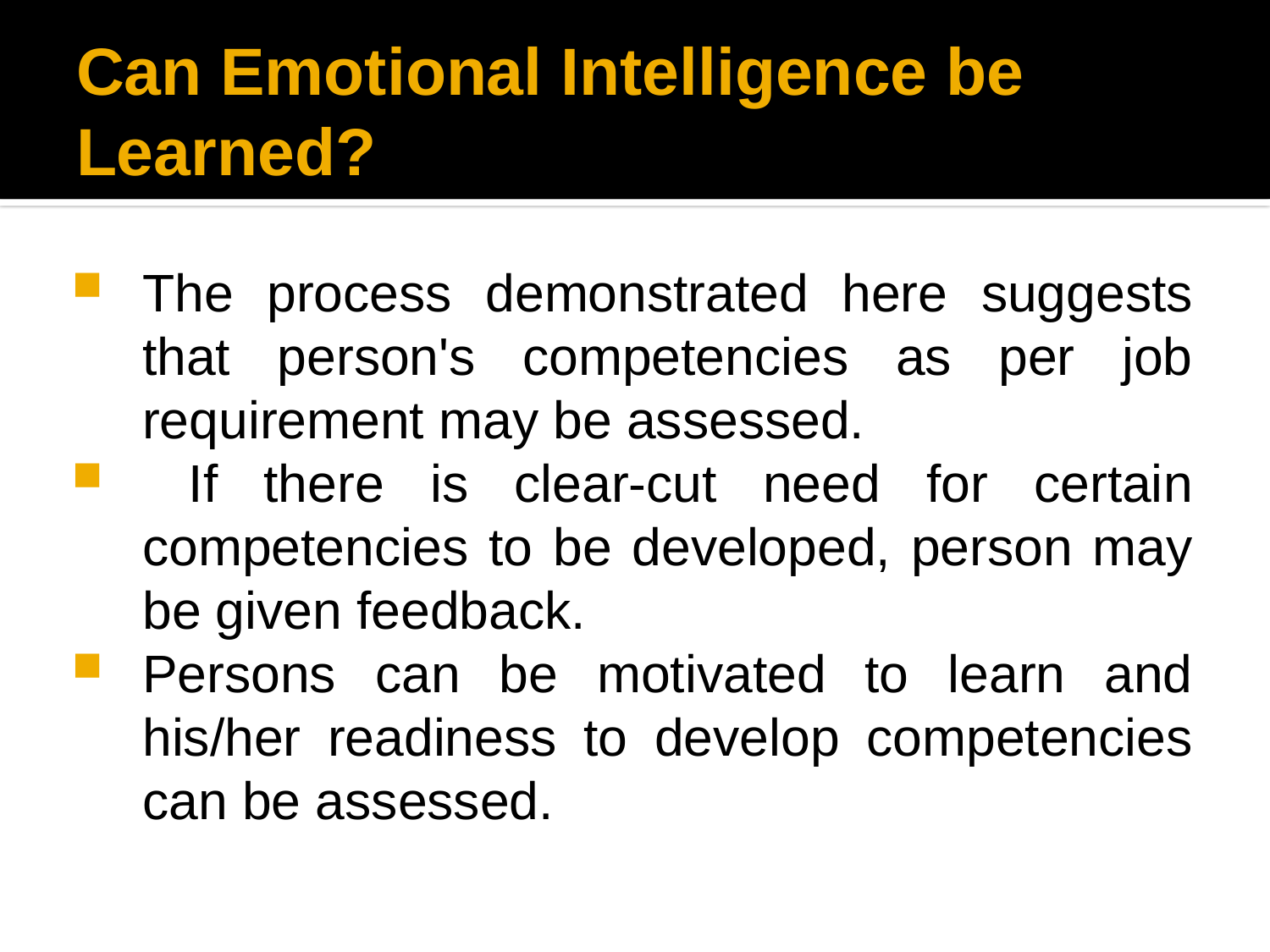

# Can Emotional Intelligence be Learned?
The process demonstrated here suggests that person's competencies as per job requirement may be assessed.
 If there is clear-cut need for certain competencies to be developed, person may be given feedback.
Persons can be motivated to learn and his/her readiness to develop competencies can be assessed.